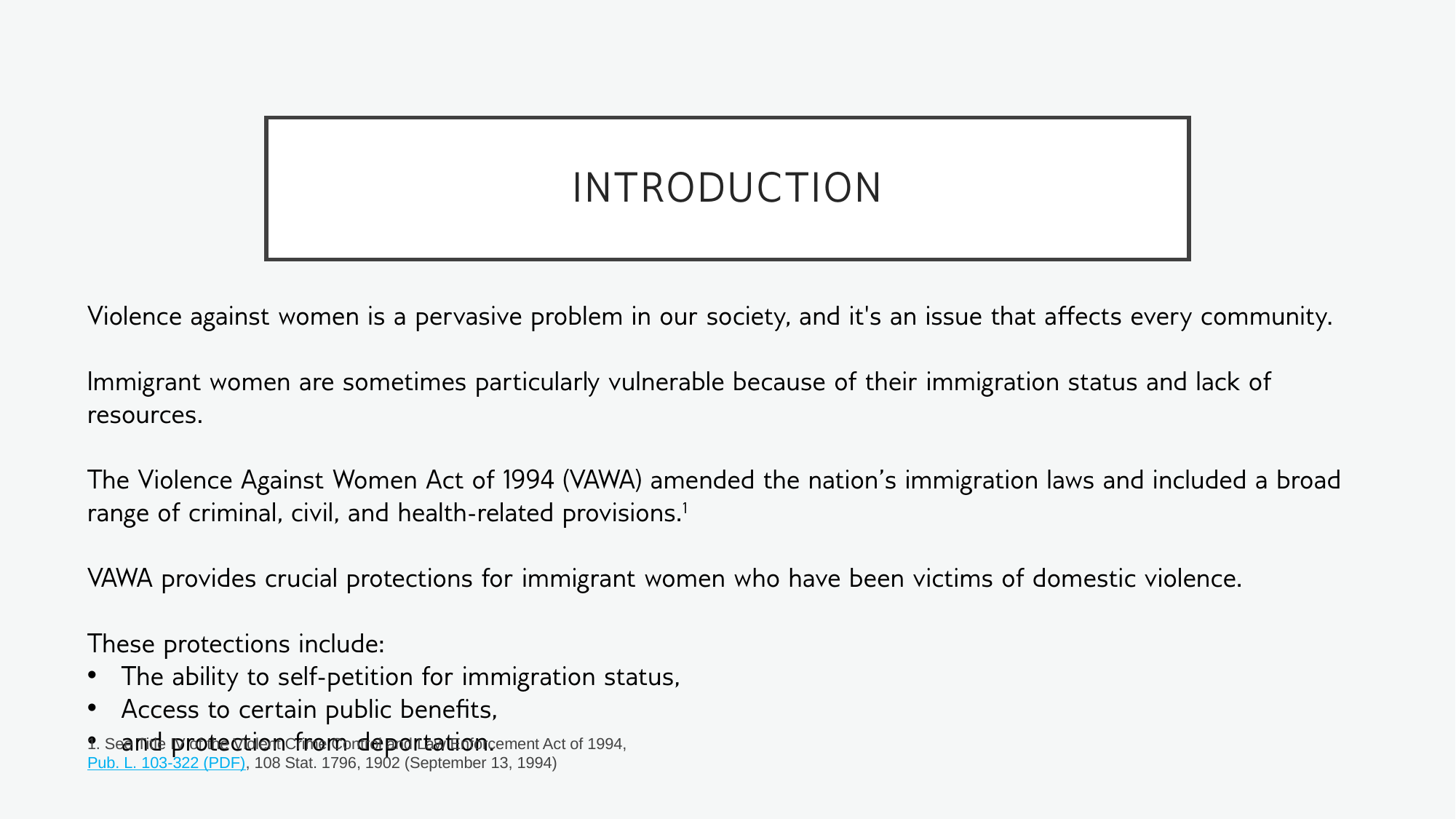

# INTRODUCTION

Violence against women is a pervasive problem in our society, and it's an issue that affects every community.

Immigrant women are sometimes particularly vulnerable because of their immigration status and lack of resources.

The Violence Against Women Act of 1994 (VAWA) amended the nation’s immigration laws and included a broad range of criminal, civil, and health-related provisions.1

VAWA provides crucial protections for immigrant women who have been victims of domestic violence.

These protections include:
The ability to self-petition for immigration status,
Access to certain public benefits,
and protection from deportation.
1. See Title IV of the Violent Crime Control and Law Enforcement Act of 1994, Pub. L. 103-322 (PDF), 108 Stat. 1796, 1902 (September 13, 1994)